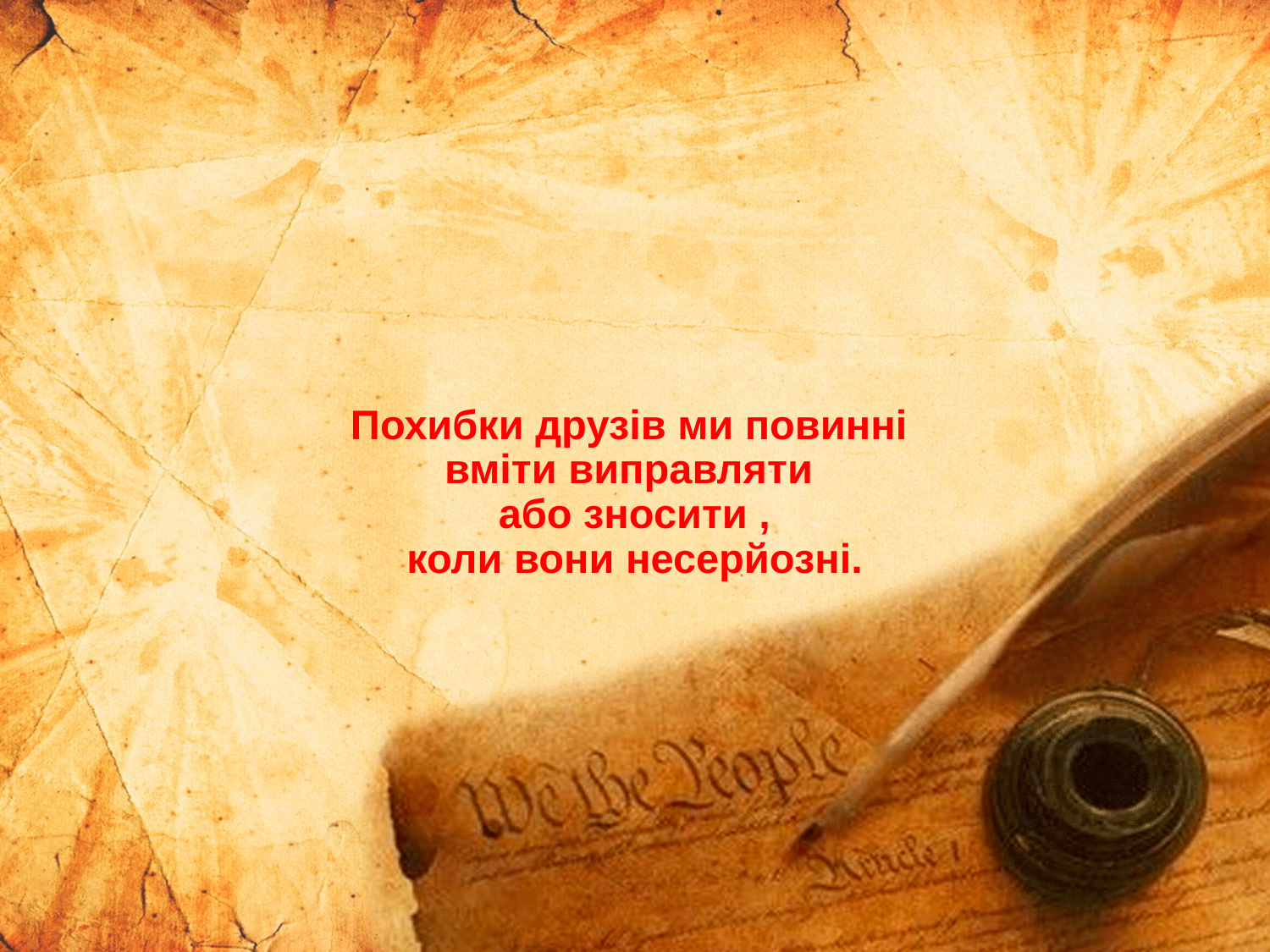

# Похибки друзів ми повинні вміти виправляти або зносити , коли вони несерйозні.